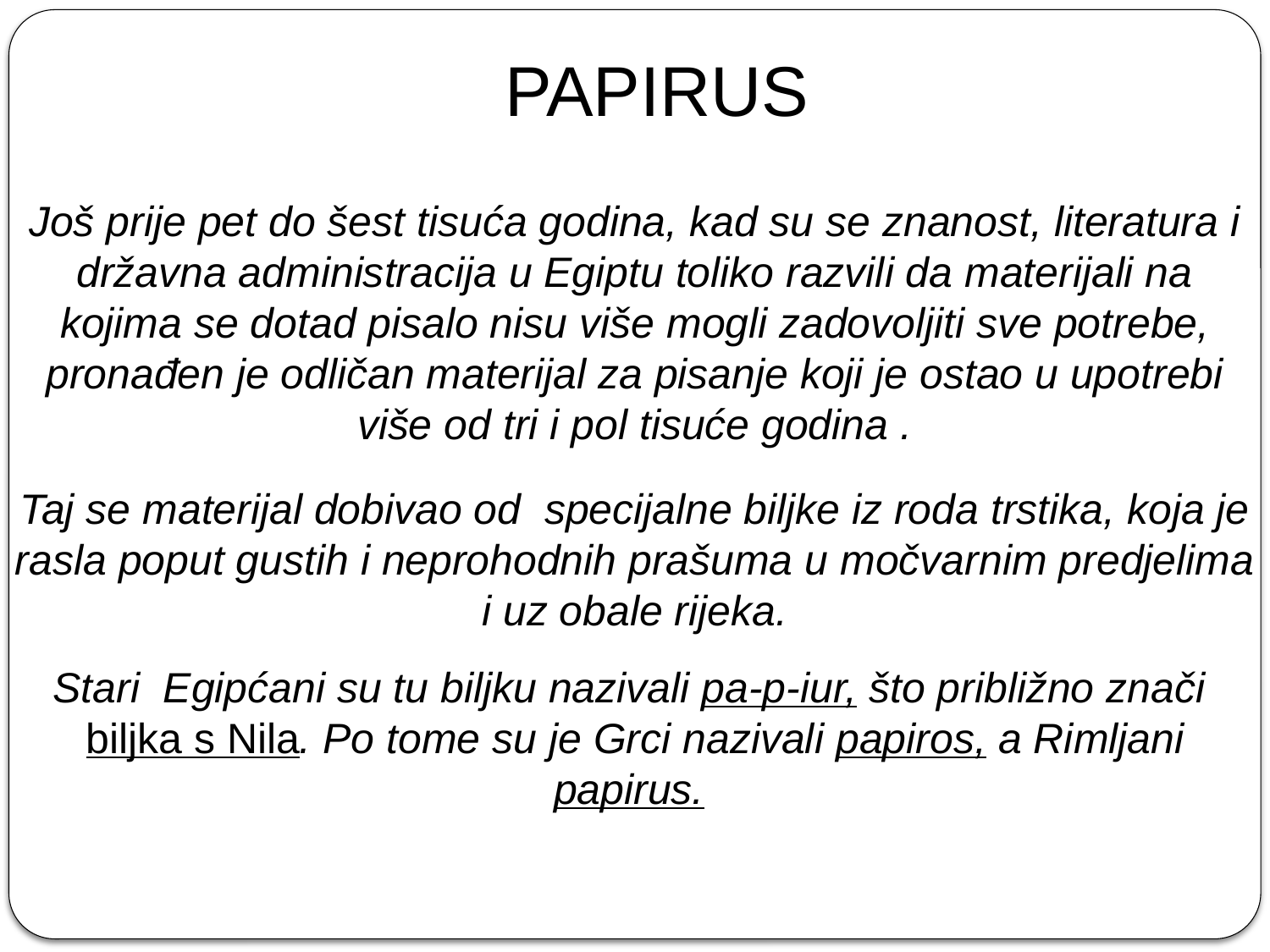

PAPIRUS
Još prije pet do šest tisuća godina, kad su se znanost, literatura i državna administracija u Egiptu toliko razvili da materijali na kojima se dotad pisalo nisu više mogli zadovoljiti sve potrebe, pronađen je odličan materijal za pisanje koji je ostao u upotrebi više od tri i pol tisuće godina .
Taj se materijal dobivao od  specijalne biljke iz roda trstika, koja je rasla poput gustih i neprohodnih prašuma u močvarnim predjelima i uz obale rijeka.
Stari  Egipćani su tu biljku nazivali pa-p-iur, što približno znači  biljka s Nila. Po tome su je Grci nazivali papiros, a Rimljani papirus.